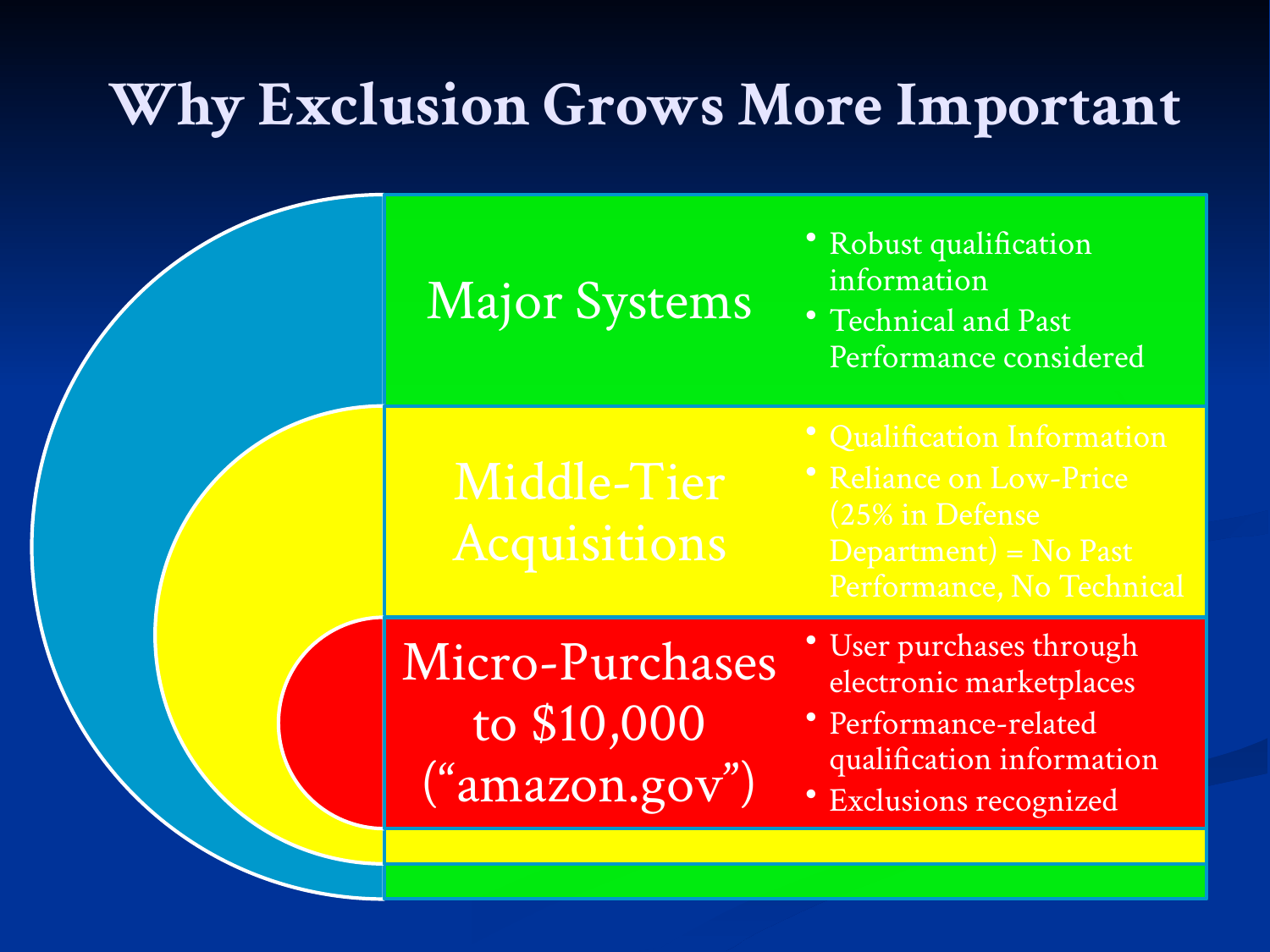

# Why Exclusion Grows More Important
Major Systems
Middle-Tier Acquisitions
Micro-Purchases to $10,000 (“amazon.gov”)
Robust qualification information
Technical and Past Performance considered
Qualification Information
Reliance on Low-Price (25% in Defense Department) = No Past Performance, No Technical
User purchases through electronic marketplaces
Performance-related qualification information
Exclusions recognized